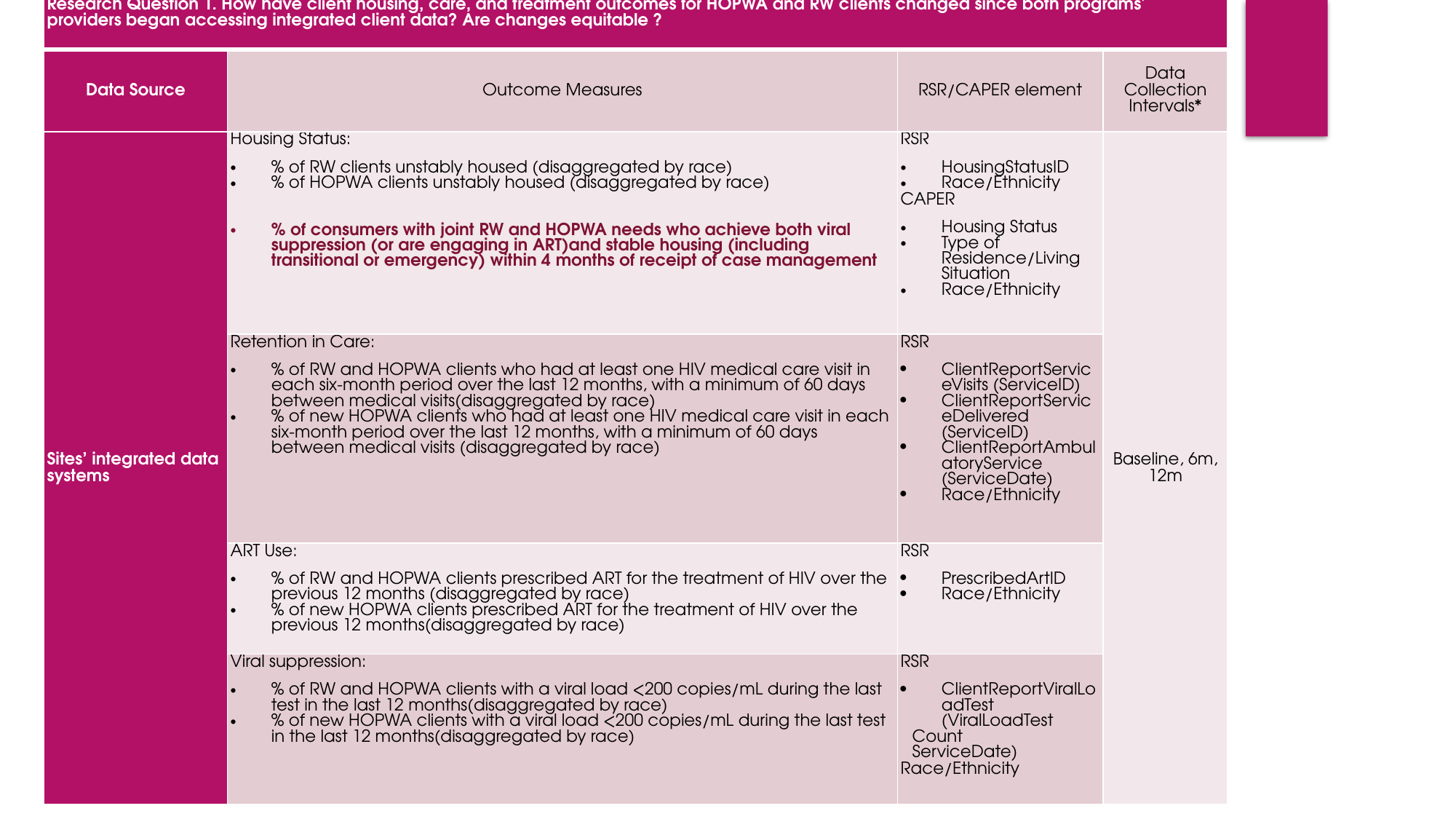

| Research Question 1. How have client housing, care, and treatment outcomes for HOPWA and RW clients changed since both programs' providers began accessing integrated client data? Are changes equitable ? |  |  |  |
| --- | --- | --- | --- |
| Data Source | Outcome Measures | RSR/CAPER element | Data Collection Intervals\* |
| Sites’ integrated data systems | Housing Status: % of RW clients unstably housed (disaggregated by race) % of HOPWA clients unstably housed (disaggregated by race) % of consumers with joint RW and HOPWA needs who achieve both viral suppression (or are engaging in ART)and stable housing (including transitional or emergency) within 4 months of receipt of case management | RSR HousingStatusID Race/Ethnicity CAPER Housing Status Type of Residence/Living Situation Race/Ethnicity | Baseline, 6m, 12m |
|  | Retention in Care: % of RW and HOPWA clients who had at least one HIV medical care visit in each six-month period over the last 12 months, with a minimum of 60 days between medical visits(disaggregated by race) % of new HOPWA clients who had at least one HIV medical care visit in each six-month period over the last 12 months, with a minimum of 60 days between medical visits (disaggregated by race) | RSR ClientReportServiceVisits (ServiceID) ClientReportServiceDelivered (ServiceID) ClientReportAmbulatoryService (ServiceDate) Race/Ethnicity |  |
|  | ART Use: % of RW and HOPWA clients prescribed ART for the treatment of HIV over the previous 12 months (disaggregated by race) % of new HOPWA clients prescribed ART for the treatment of HIV over the previous 12 months(disaggregated by race) | RSR PrescribedArtID Race/Ethnicity |  |
|  | Viral suppression: % of RW and HOPWA clients with a viral load <200 copies/mL during the last test in the last 12 months(disaggregated by race) % of new HOPWA clients with a viral load <200 copies/mL during the last test in the last 12 months(disaggregated by race) | RSR ClientReportViralLoadTest (ViralLoadTest Count ServiceDate) Race/Ethnicity |  |